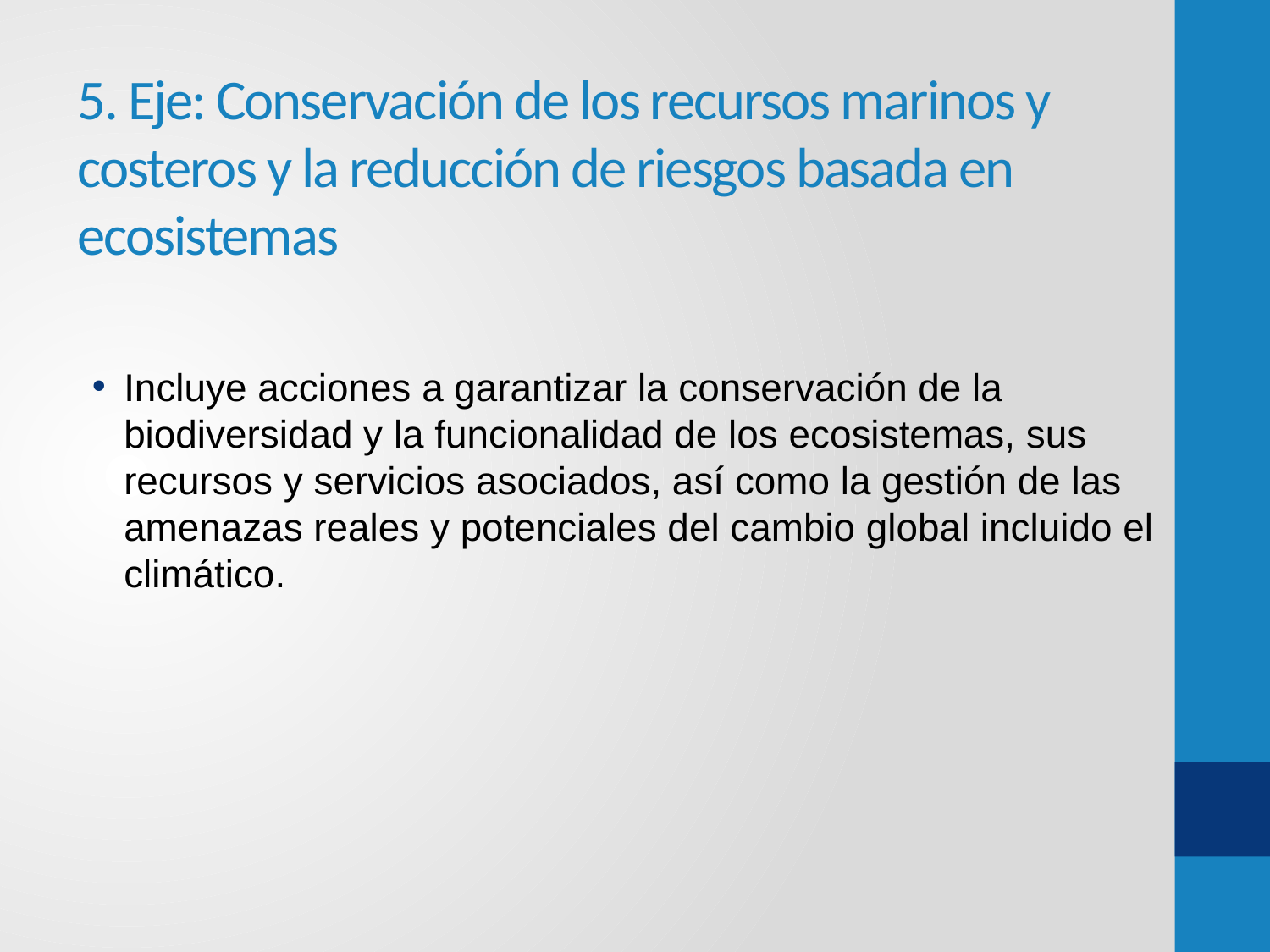

# 5. Eje: Conservación de los recursos marinos y costeros y la reducción de riesgos basada en ecosistemas
Incluye acciones a garantizar la conservación de la biodiversidad y la funcionalidad de los ecosistemas, sus recursos y servicios asociados, así como la gestión de las amenazas reales y potenciales del cambio global incluido el climático.